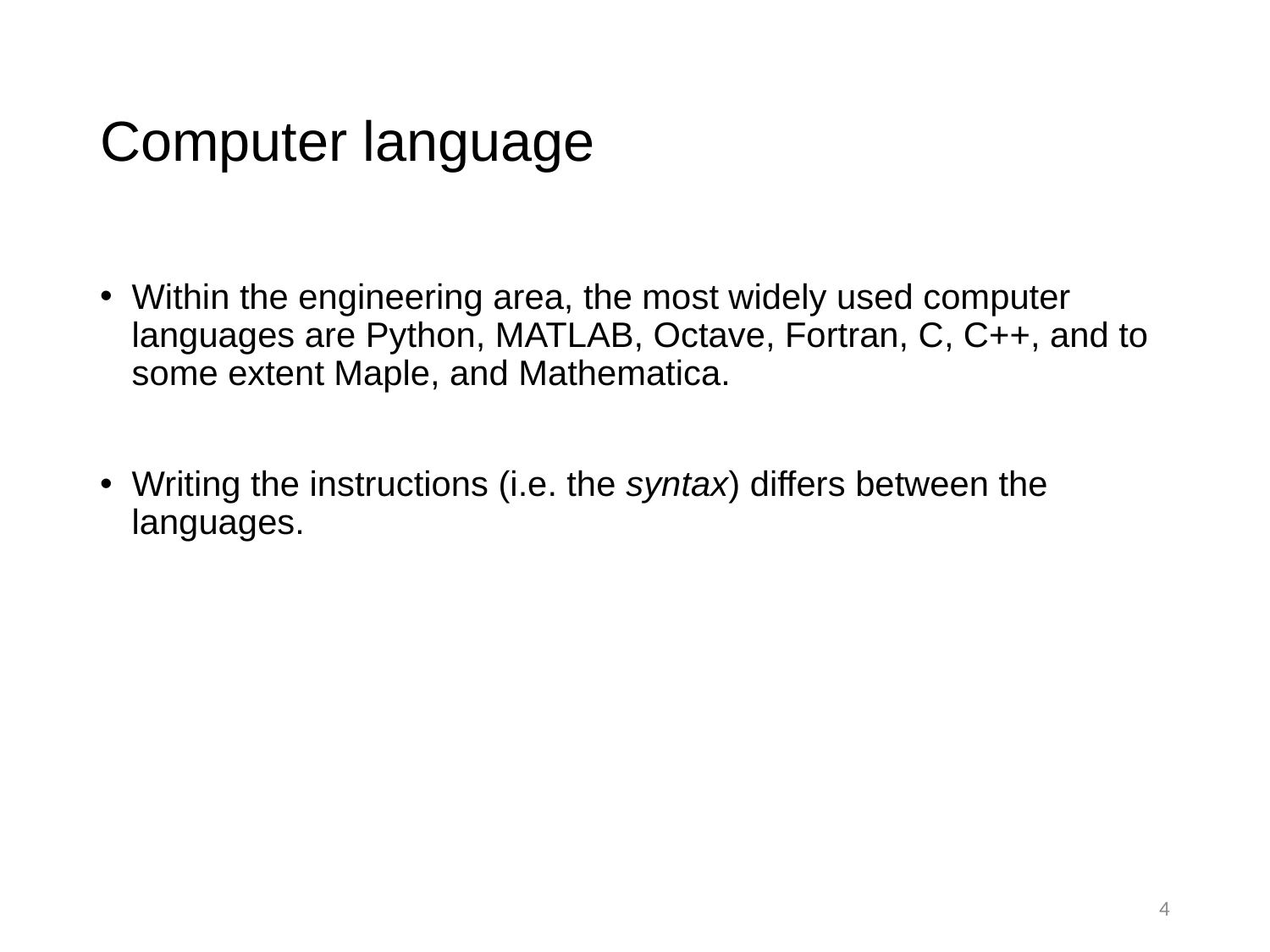

# Computer language
Within the engineering area, the most widely used computer languages are Python, MATLAB, Octave, Fortran, C, C++, and to some extent Maple, and Mathematica.

Writing the instructions (i.e. the syntax) differs between the languages.
4